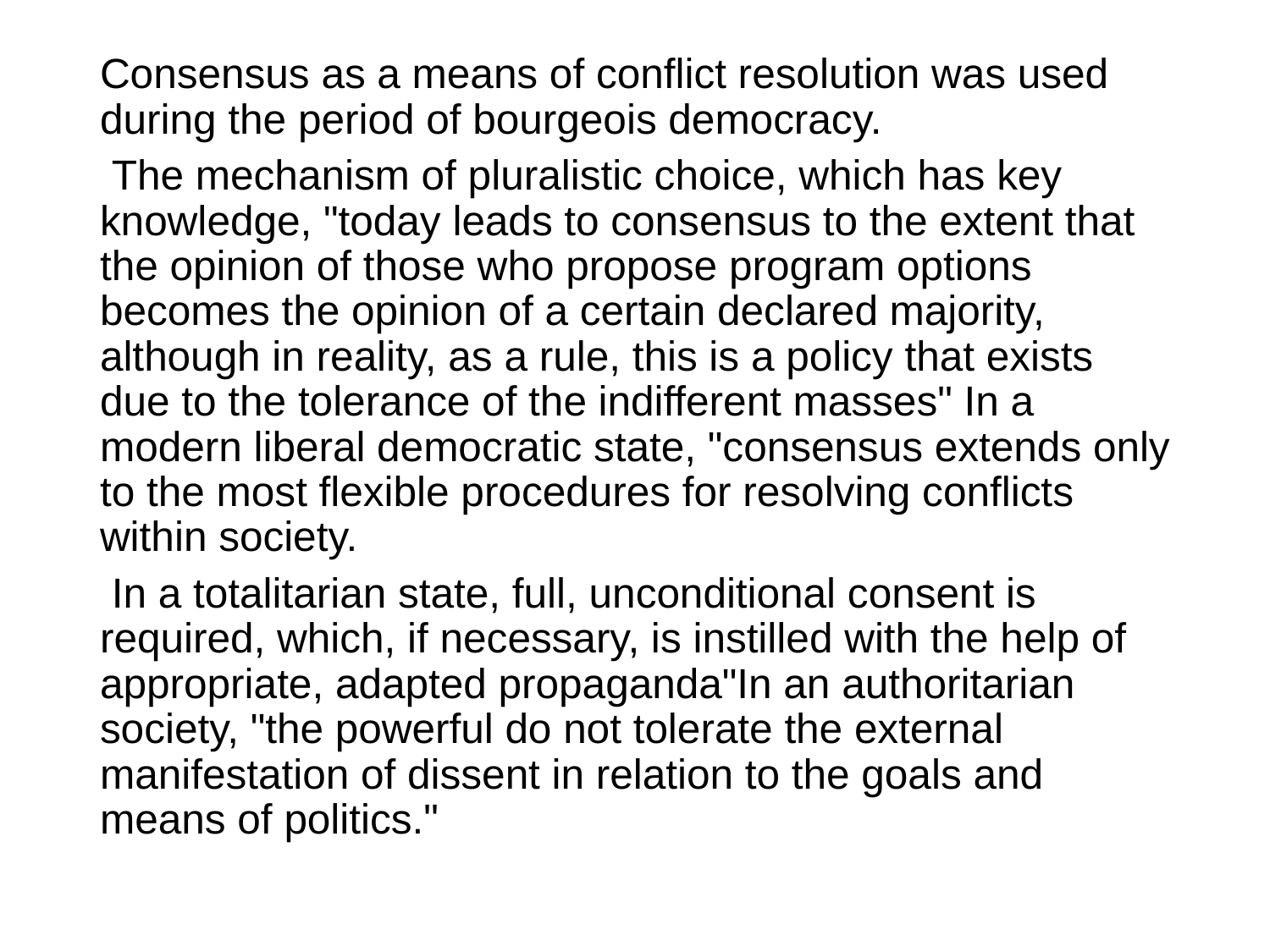

Consensus as a means of conflict resolution was used during the period of bourgeois democracy.
 The mechanism of pluralistic choice, which has key knowledge, "today leads to consensus to the extent that the opinion of those who propose program options becomes the opinion of a certain declared majority, although in reality, as a rule, this is a policy that exists due to the tolerance of the indifferent masses" In a modern liberal democratic state, "consensus extends only to the most flexible procedures for resolving conflicts within society.
 In a totalitarian state, full, unconditional consent is required, which, if necessary, is instilled with the help of appropriate, adapted propaganda"In an authoritarian society, "the powerful do not tolerate the external manifestation of dissent in relation to the goals and means of politics."